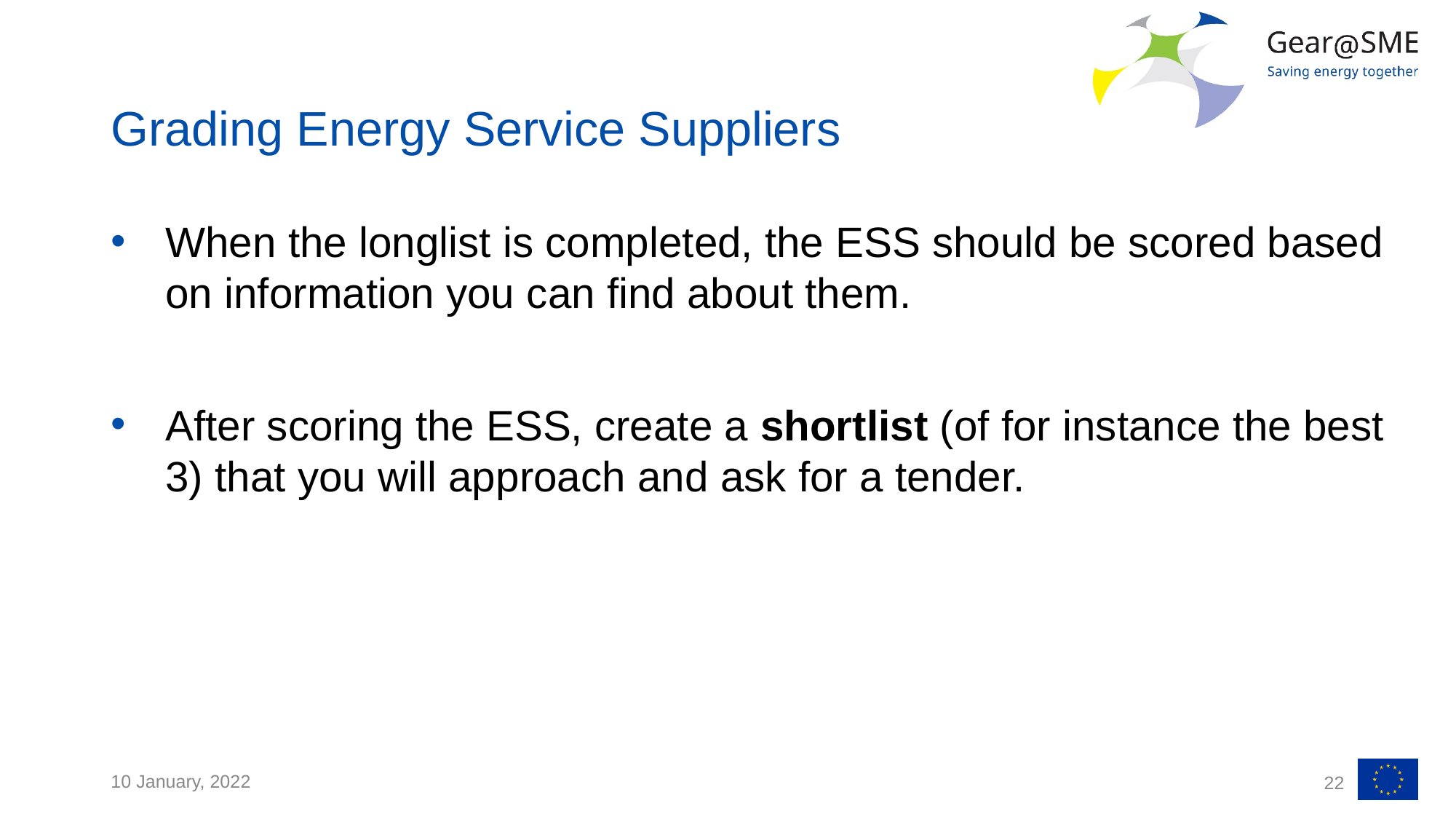

# Grading Energy Service Suppliers
When the longlist is completed, the ESS should be scored based on information you can find about them.

After scoring the ESS, create a shortlist (of for instance the best 3) that you will approach and ask for a tender.

10 January, 2022
22